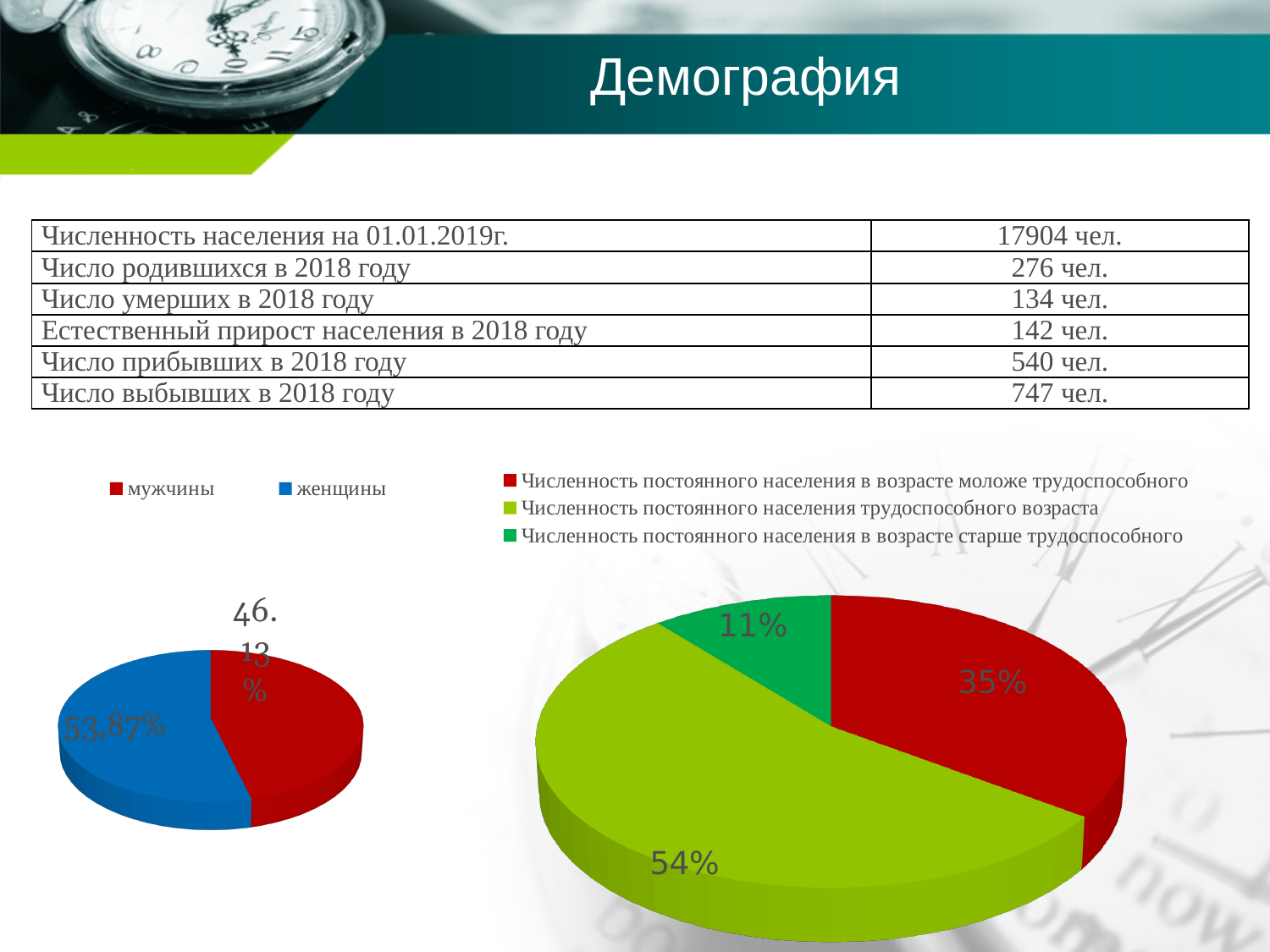

# Демография

| Численность населения на 01.01.2019г. | 17904 чел. |
| --- | --- |
| Число родившихся в 2018 году | 276 чел. |
| Число умерших в 2018 году | 134 чел. |
| Естественный прирост населения в 2018 году | 142 чел. |
| Число прибывших в 2018 году | 540 чел. |
| Число выбывших в 2018 году | 747 чел. |

[unsupported chart]

[unsupported chart]